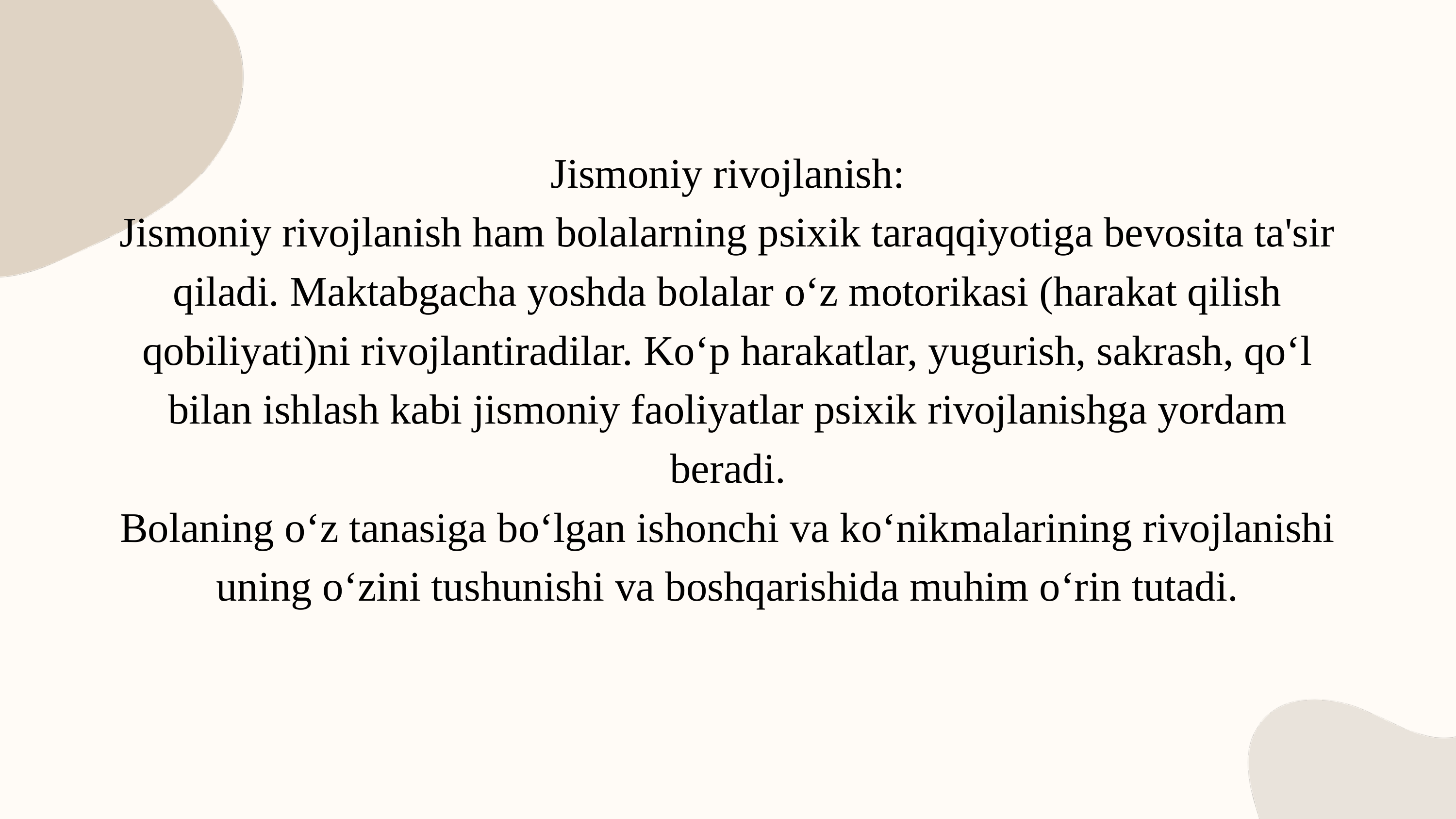

Jismoniy rivojlanish:
Jismoniy rivojlanish ham bolalarning psixik taraqqiyotiga bevosita ta'sir qiladi. Maktabgacha yoshda bolalar o‘z motorikasi (harakat qilish qobiliyati)ni rivojlantiradilar. Ko‘p harakatlar, yugurish, sakrash, qo‘l bilan ishlash kabi jismoniy faoliyatlar psixik rivojlanishga yordam beradi.
Bolaning o‘z tanasiga bo‘lgan ishonchi va ko‘nikmalarining rivojlanishi uning o‘zini tushunishi va boshqarishida muhim o‘rin tutadi.